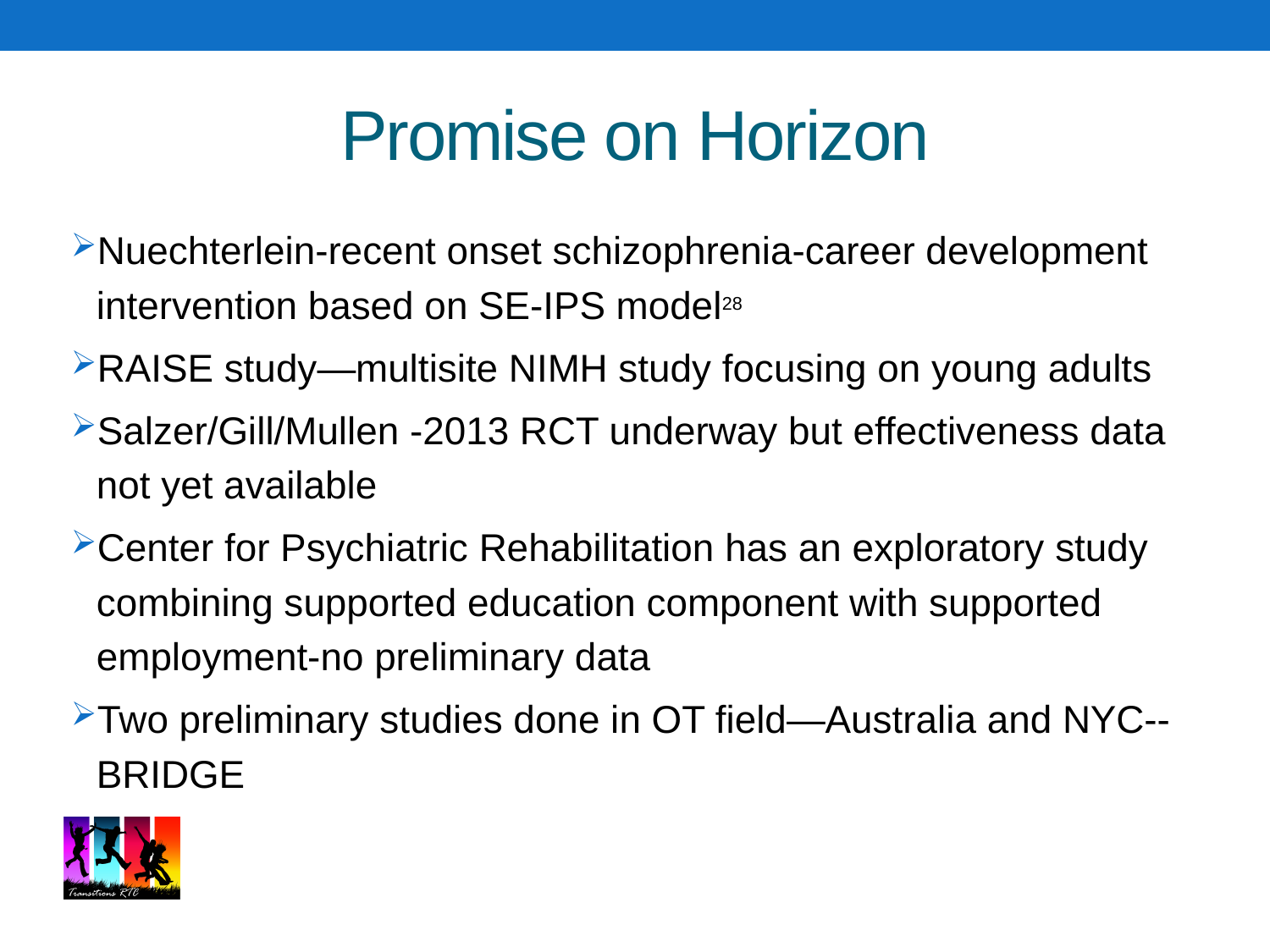

# Promise on Horizon
Nuechterlein-recent onset schizophrenia-career development intervention based on SE-IPS model28
RAISE study—multisite NIMH study focusing on young adults
Salzer/Gill/Mullen -2013 RCT underway but effectiveness data not yet available
Center for Psychiatric Rehabilitation has an exploratory study combining supported education component with supported employment-no preliminary data
Two preliminary studies done in OT field—Australia and NYC--BRIDGE